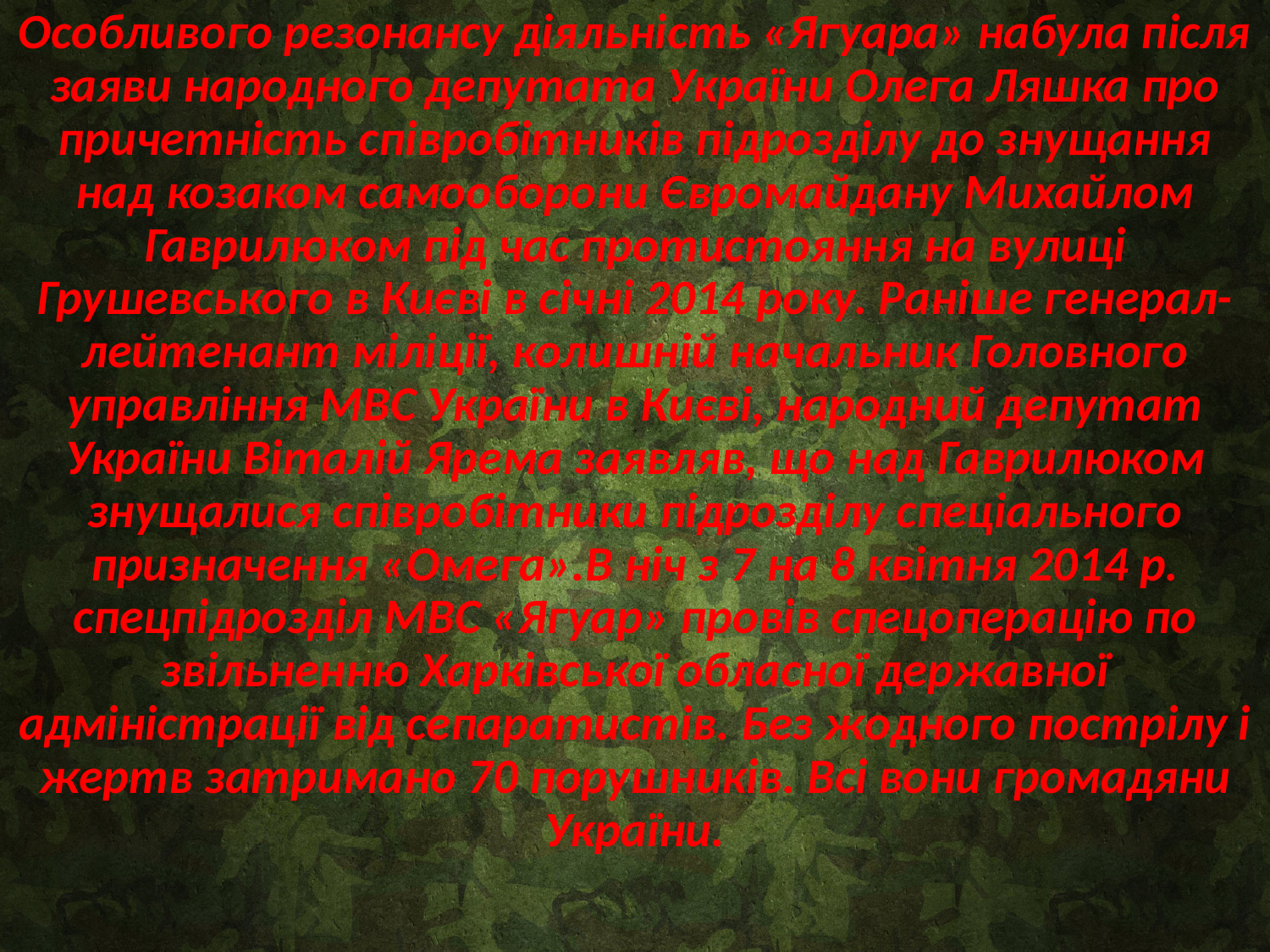

Особливого резонансу діяльність «Ягуара» набула після заяви народного депутата України Олега Ляшка про причетність співробітників підрозділу до знущання над козаком самооборони Євромайдану Михайлом Гаврилюком під час протистояння на вулиці Грушевського в Києві в січні 2014 року. Раніше генерал-лейтенант міліції, колишній начальник Головного управління МВС України в Києві, народний депутат України Віталій Ярема заявляв, що над Гаврилюком знущалися співробітники підрозділу спеціального призначення «Омега».В ніч з 7 на 8 квітня 2014 р. спецпідрозділ МВС «Ягуар» провів спецоперацію по звільненню Харківської обласної державної адміністрації від сепаратистів. Без жодного пострілу і жертв затримано 70 порушників. Всі вони громадяни України.